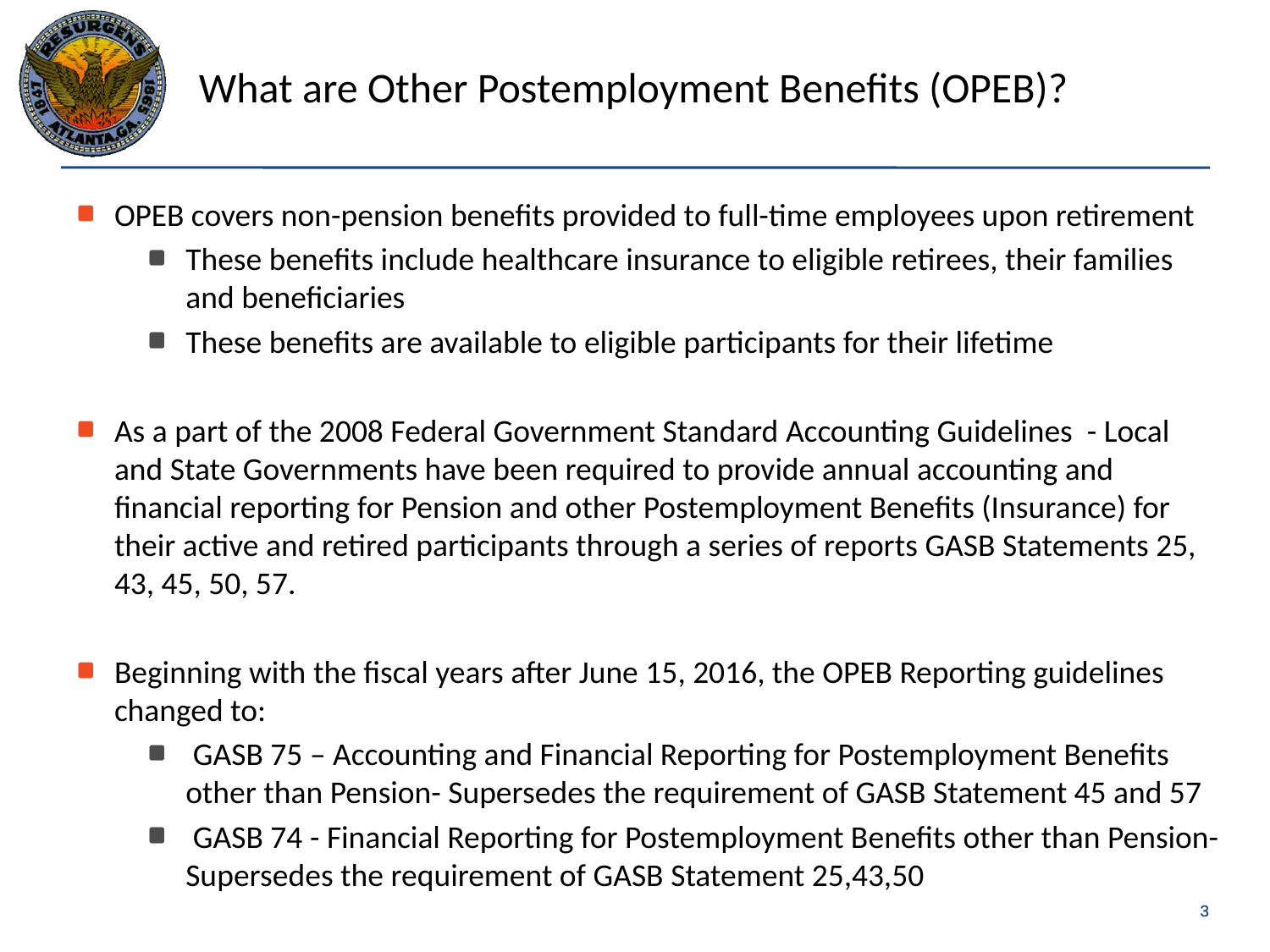

# What are Other Postemployment Benefits (OPEB)?
OPEB covers non-pension benefits provided to full-time employees upon retirement
These benefits include healthcare insurance to eligible retirees, their families and beneficiaries
These benefits are available to eligible participants for their lifetime

As a part of the 2008 Federal Government Standard Accounting Guidelines  - Local and State Governments have been required to provide annual accounting and financial reporting for Pension and other Postemployment Benefits (Insurance) for their active and retired participants through a series of reports GASB Statements 25, 43, 45, 50, 57.

Beginning with the fiscal years after June 15, 2016, the OPEB Reporting guidelines changed to:
 GASB 75 – Accounting and Financial Reporting for Postemployment Benefits other than Pension- Supersedes the requirement of GASB Statement 45 and 57
 GASB 74 - Financial Reporting for Postemployment Benefits other than Pension- Supersedes the requirement of GASB Statement 25,43,50